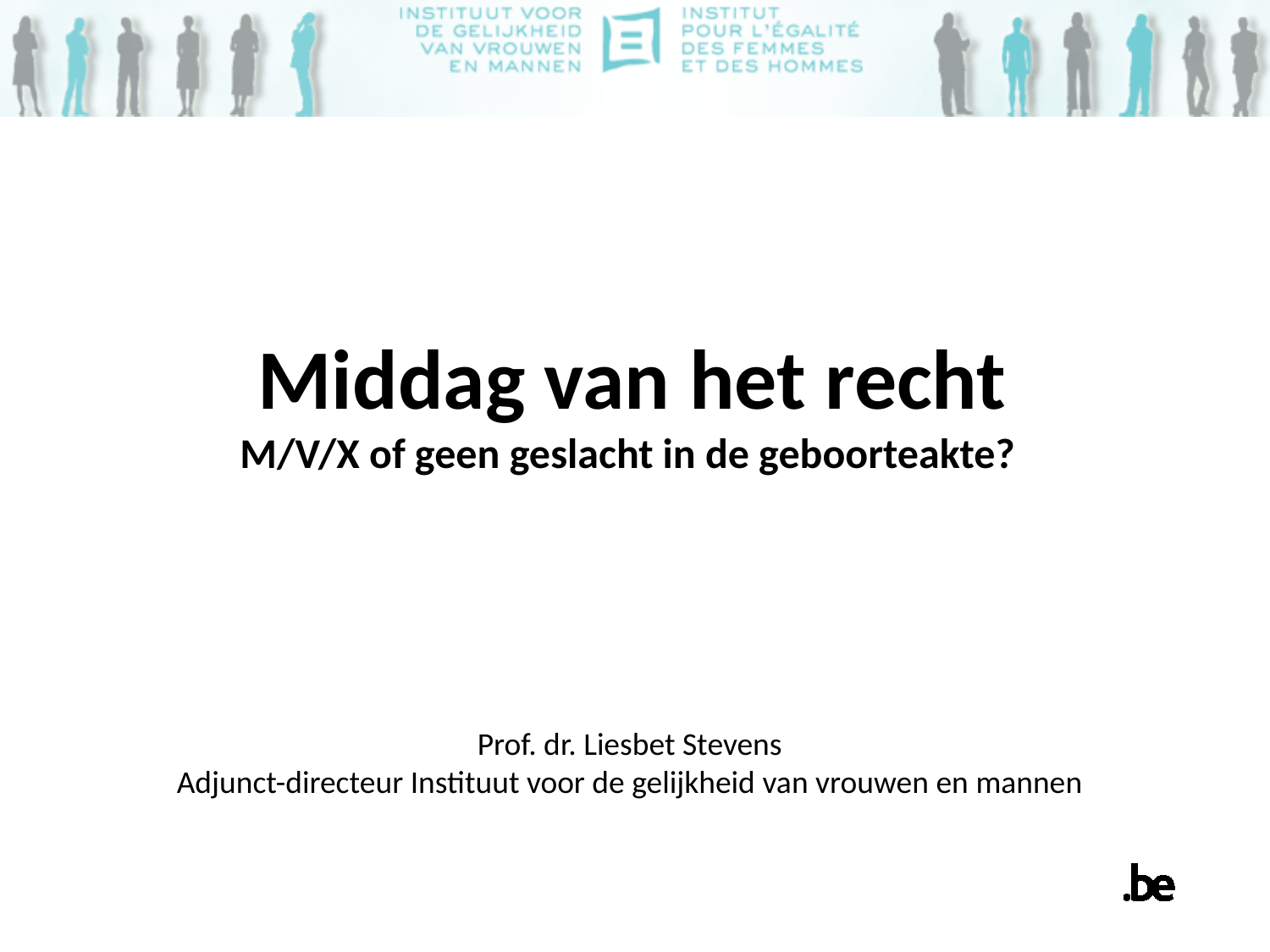

# Middag van het recht M/V/X of geen geslacht in de geboorteakte?

Prof. dr. Liesbet Stevens
Adjunct-directeur Instituut voor de gelijkheid van vrouwen en mannen